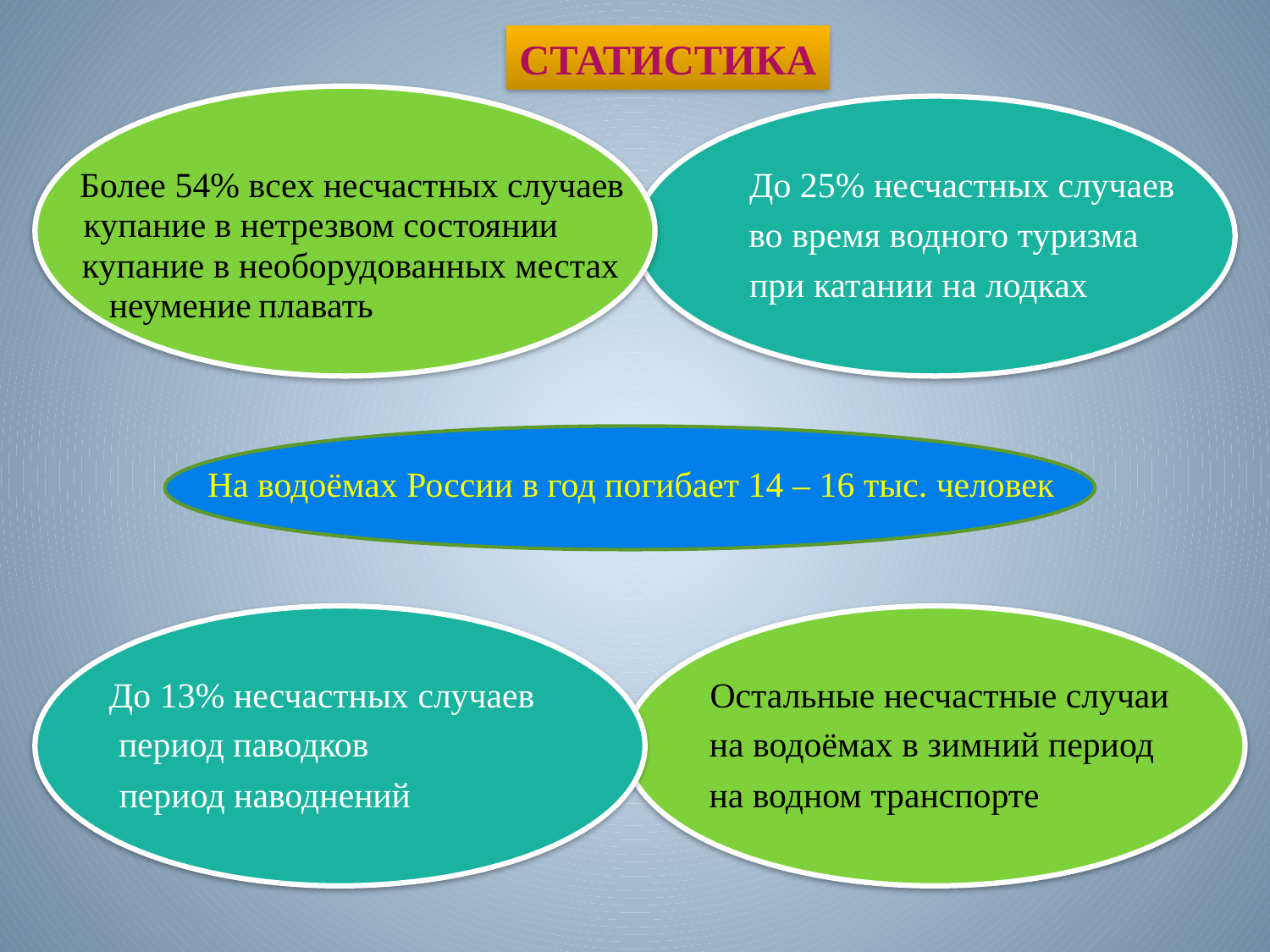

СТАТИСТИКА

Более 54% всех несчастных случаев
До 25% несчастных случаев
купание в нетрезвом состоянии
во время водного туризма
купание в необорудованных местах
при катании на лодках
неумение плавать

На водоёмах России в год погибает 14 – 16 тыс. человек

До 13% несчастных случаев
Остальные несчастные случаи
период паводков
на водоёмах в зимний период
период наводнений
на водном транспорте